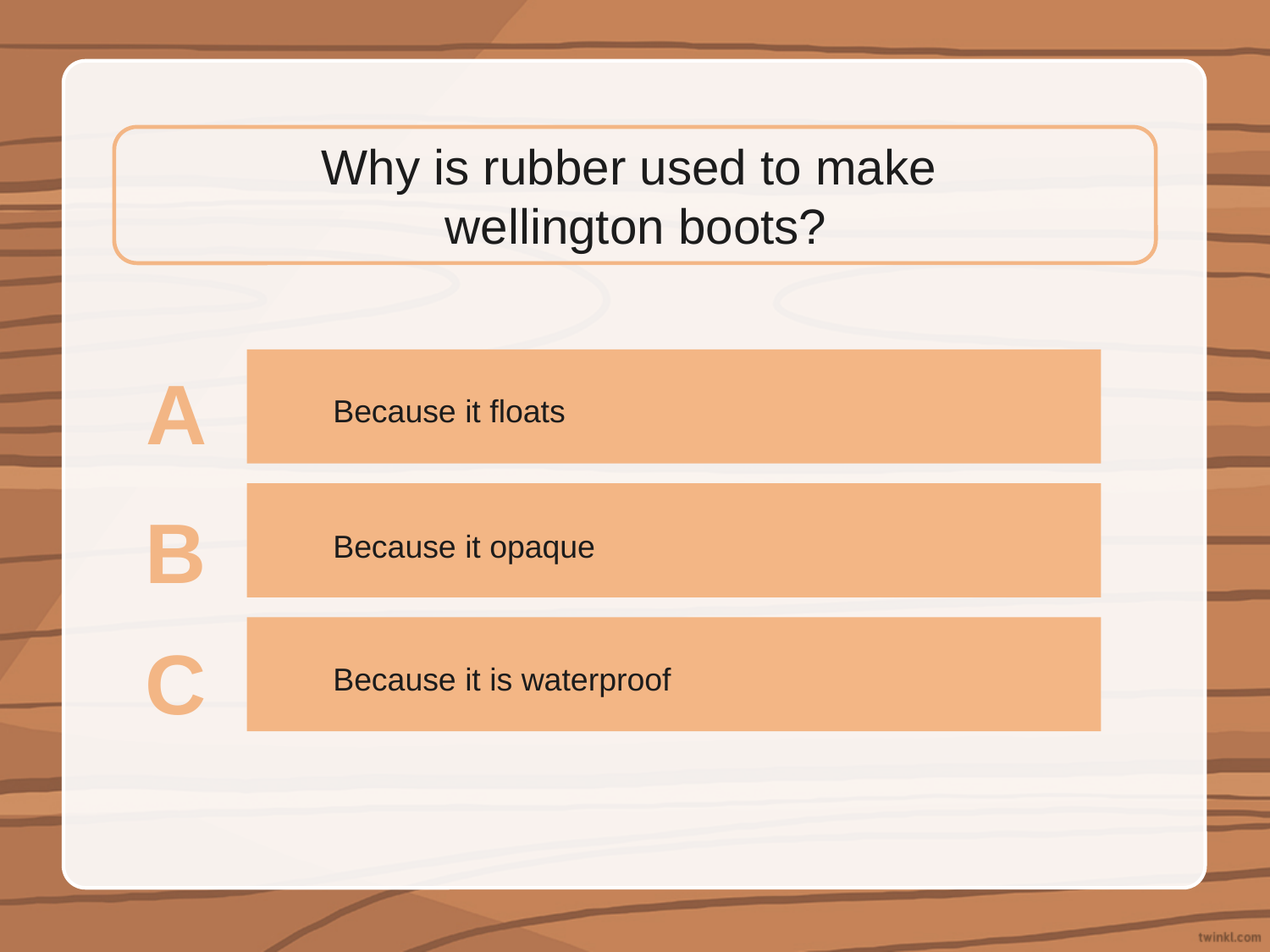

Why is rubber used to make
wellington boots?
A

Because it floats
B

Because it opaque
C

Because it is waterproof